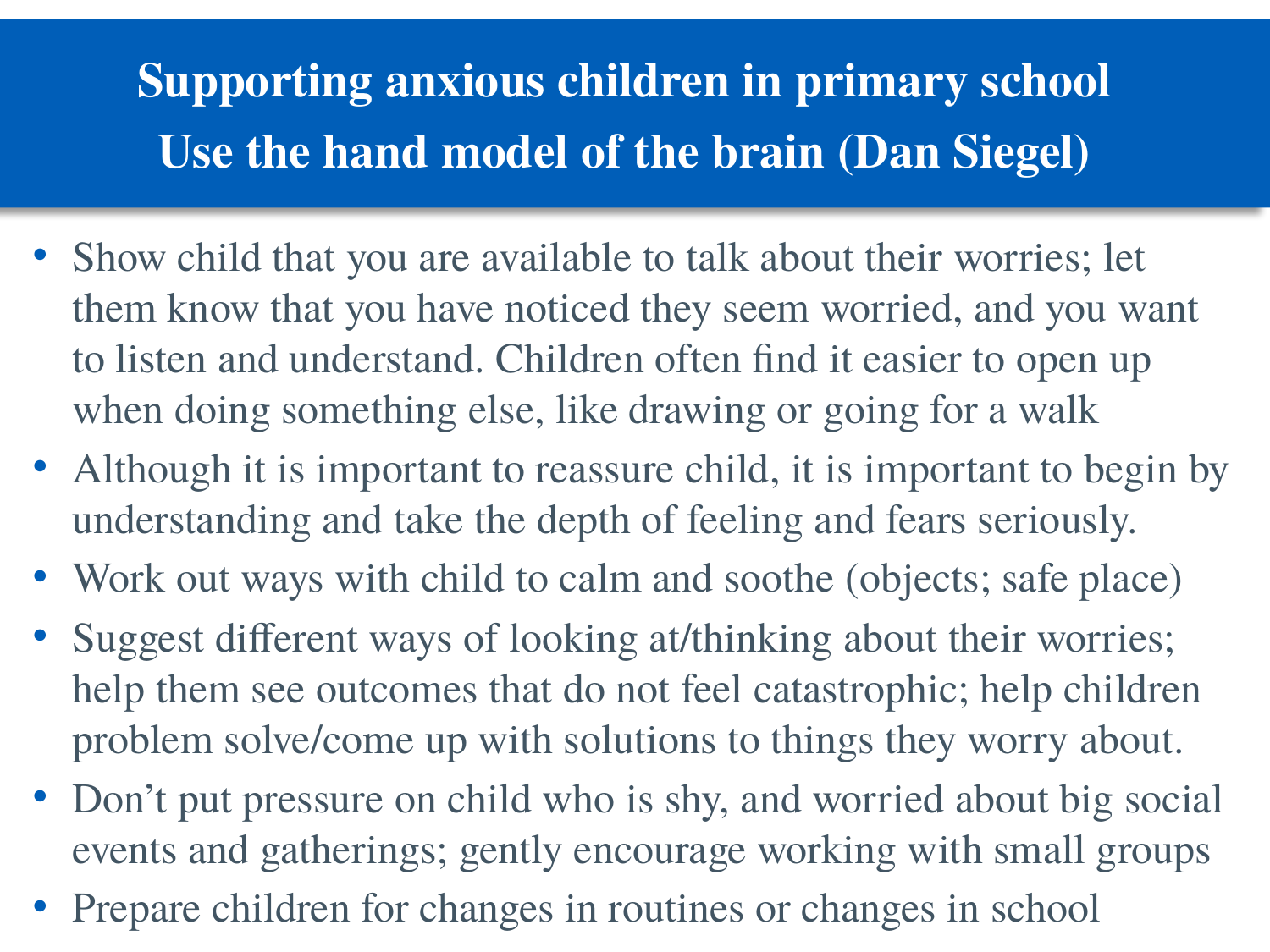

# Supporting anxious children in primary school Use the hand model of the brain (Dan Siegel)
Show child that you are available to talk about their worries; let them know that you have noticed they seem worried, and you want to listen and understand. Children often find it easier to open up when doing something else, like drawing or going for a walk
Although it is important to reassure child, it is important to begin by understanding and take the depth of feeling and fears seriously.
Work out ways with child to calm and soothe (objects; safe place)
Suggest different ways of looking at/thinking about their worries; help them see outcomes that do not feel catastrophic; help children problem solve/come up with solutions to things they worry about.
Don’t put pressure on child who is shy, and worried about big social events and gatherings; gently encourage working with small groups
Prepare children for changes in routines or changes in school